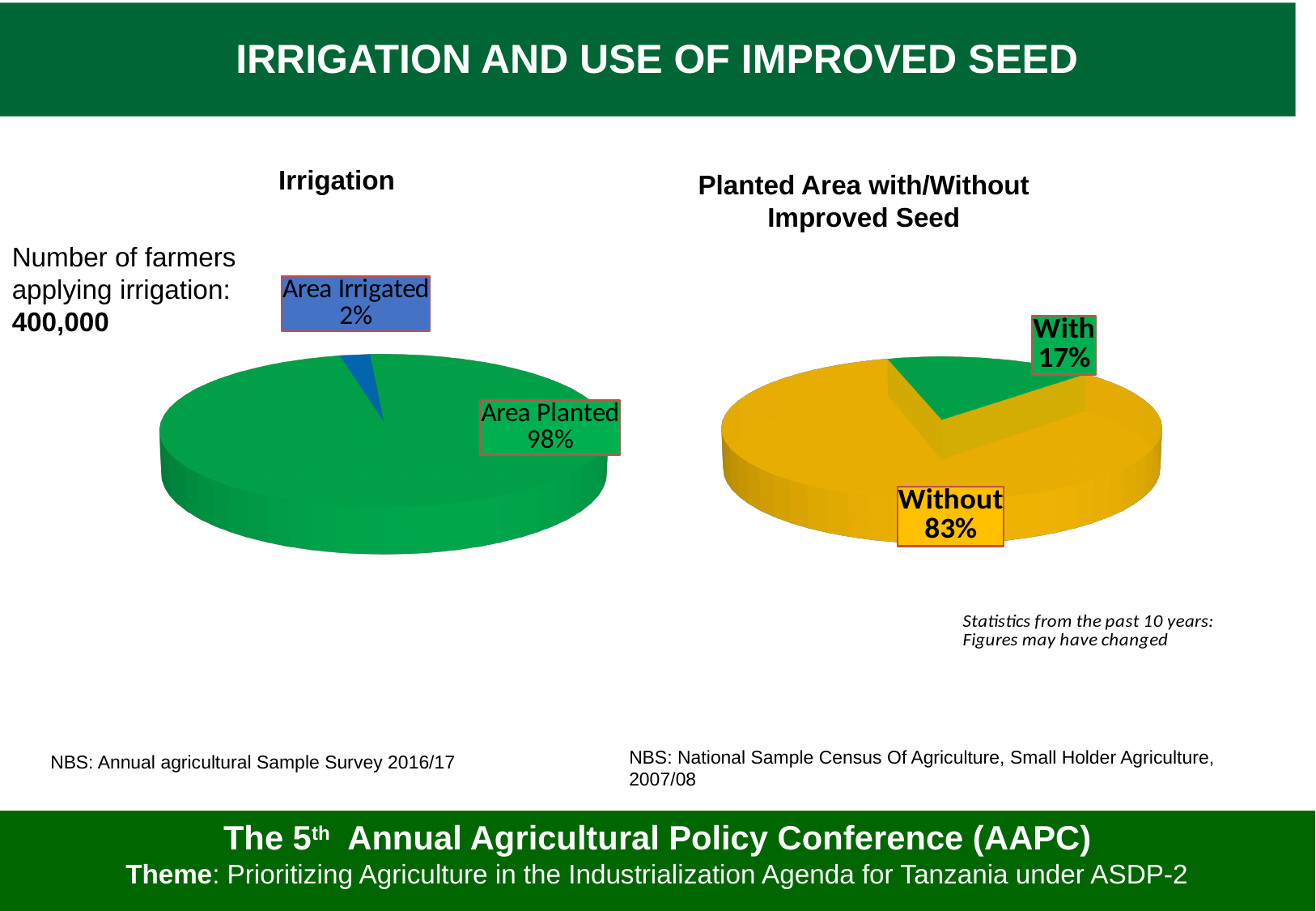

# IRRIGATION AND USE OF IMPROVED SEED
Irrigation
Planted Area with/Without Improved Seed
Number of farmers applying irrigation: 400,000

[unsupported chart]

[unsupported chart]

NBS: National Sample Census Of Agriculture, Small Holder Agriculture, 2007/08
NBS: Annual agricultural Sample Survey 2016/17

The 5th  Annual Agricultural Policy Conference (AAPC)
Theme: Prioritizing Agriculture in the Industrialization Agenda for Tanzania under ASDP-2